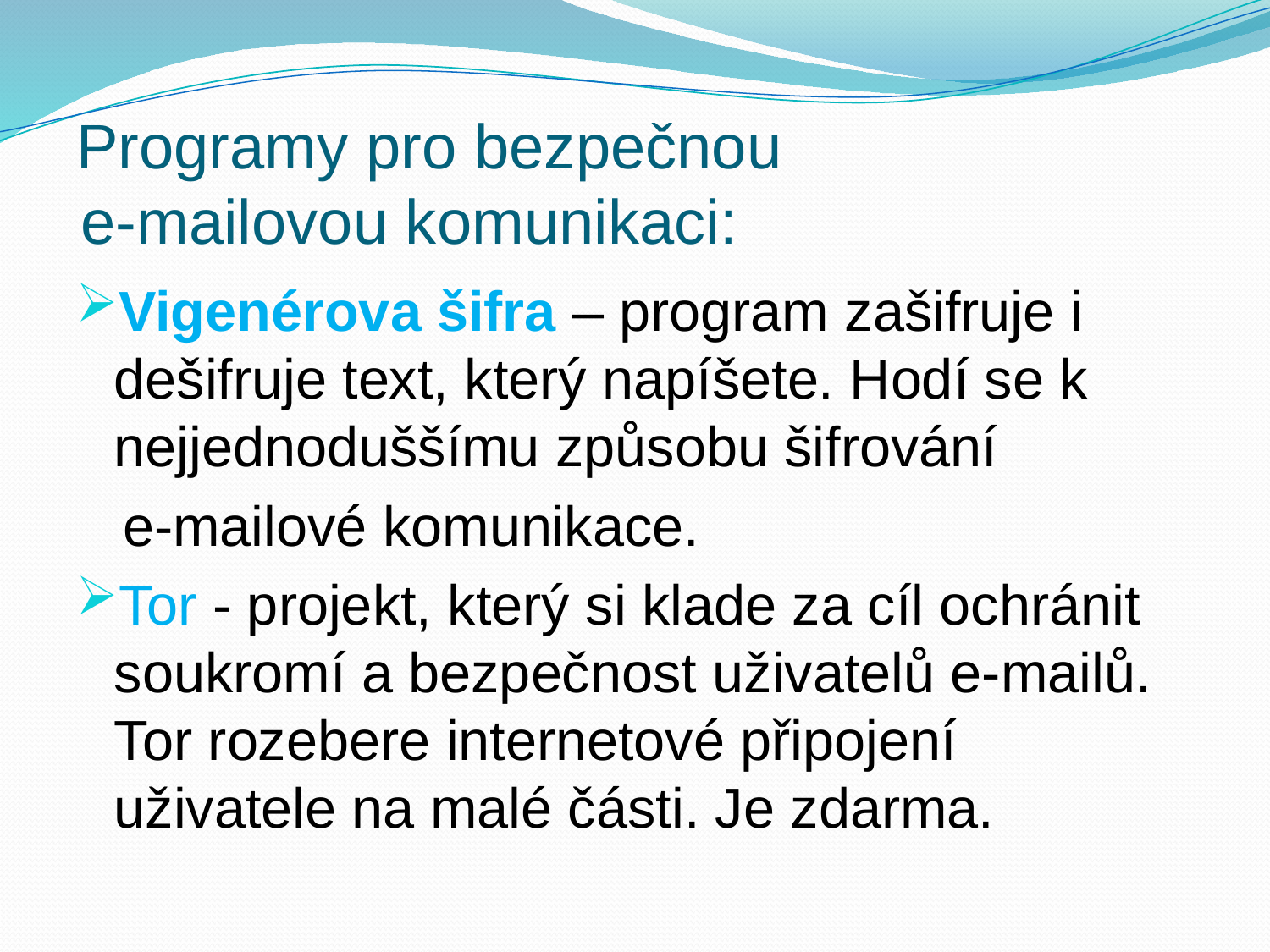

# Programy pro bezpečnou e-mailovou komunikaci:
Vigenérova šifra – program zašifruje i dešifruje text, který napíšete. Hodí se k nejjednoduššímu způsobu šifrování
   e-mailové komunikace.
Tor - projekt, který si klade za cíl ochránit soukromí a bezpečnost uživatelů e-mailů. Tor rozebere internetové připojení uživatele na malé části. Je zdarma.